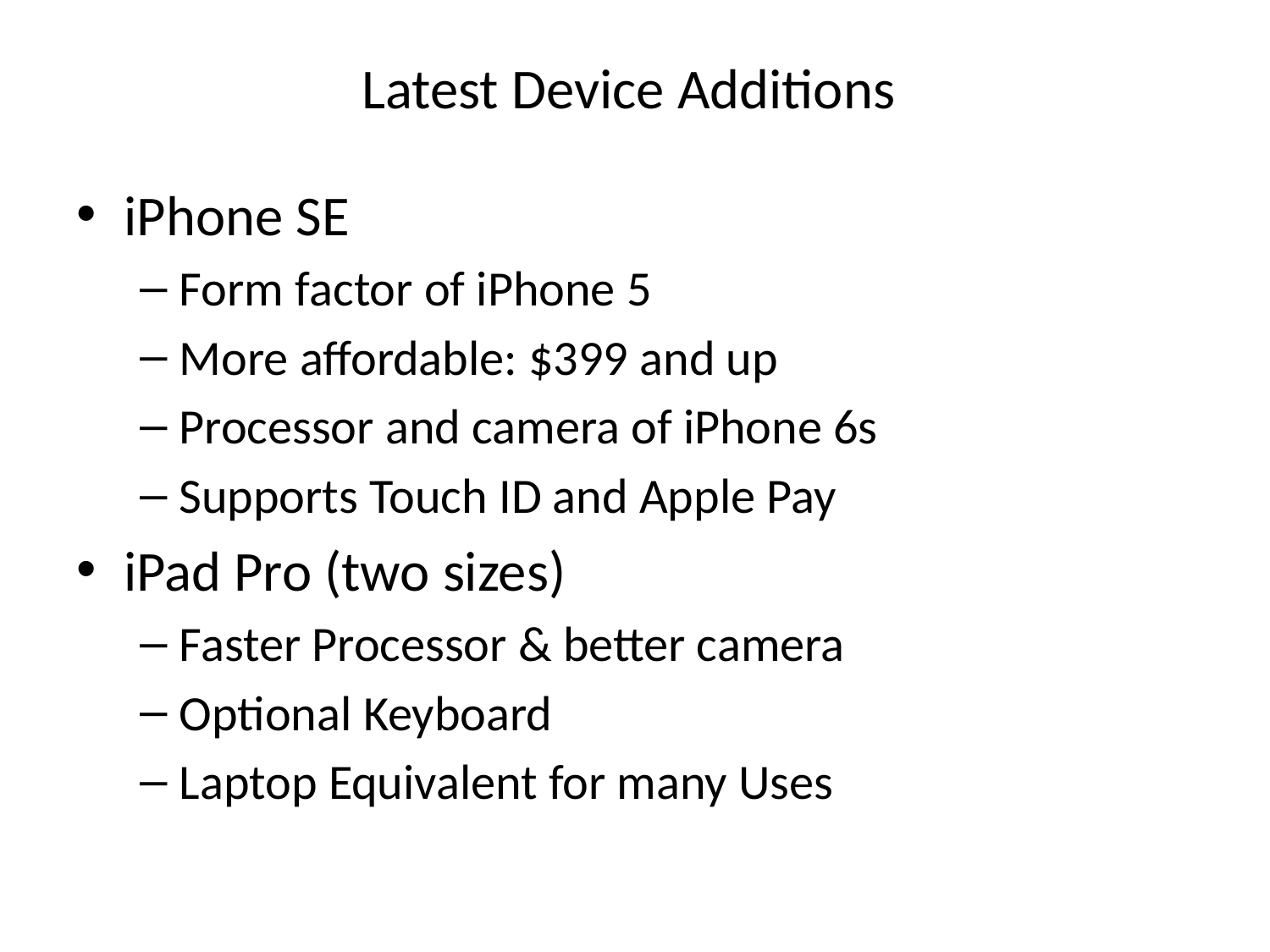

# Latest Device Additions
iPhone SE
Form factor of iPhone 5
More affordable: $399 and up
Processor and camera of iPhone 6s
Supports Touch ID and Apple Pay
iPad Pro (two sizes)
Faster Processor & better camera
Optional Keyboard
Laptop Equivalent for many Uses